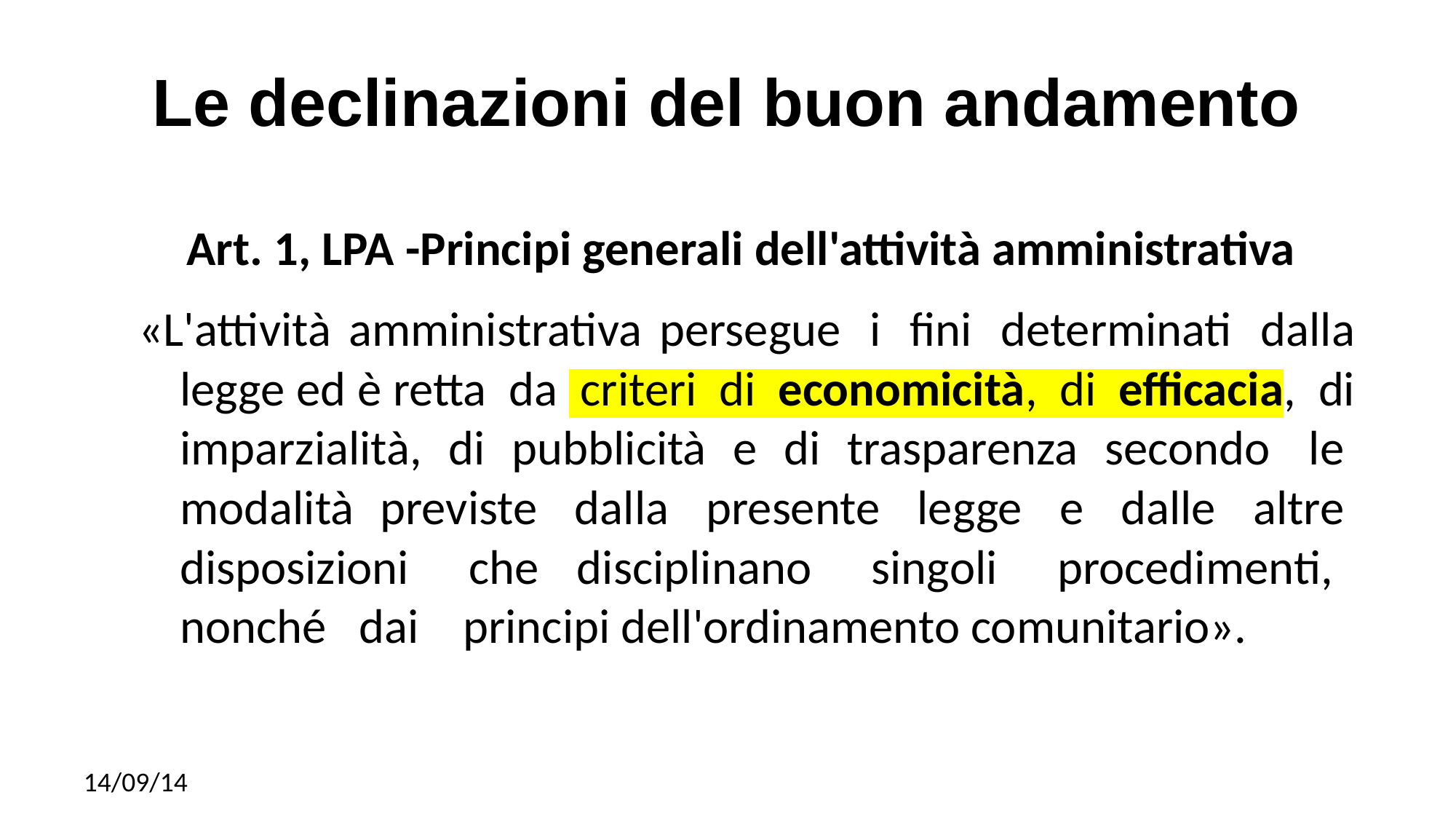

# Le declinazioni del buon andamento
Art. 1, LPA -Principi generali dell'attività amministrativa
«L'attività amministrativa persegue  i  fini  determinati  dalla legge ed è retta  da  criteri  di  economicità,  di  efficacia,  di imparzialità, di pubblicità e di trasparenza secondo  le  modalità previste  dalla  presente  legge  e  dalle  altre  disposizioni   che disciplinano   singoli   procedimenti,   nonché   dai    principi dell'ordinamento comunitario».
14/09/14